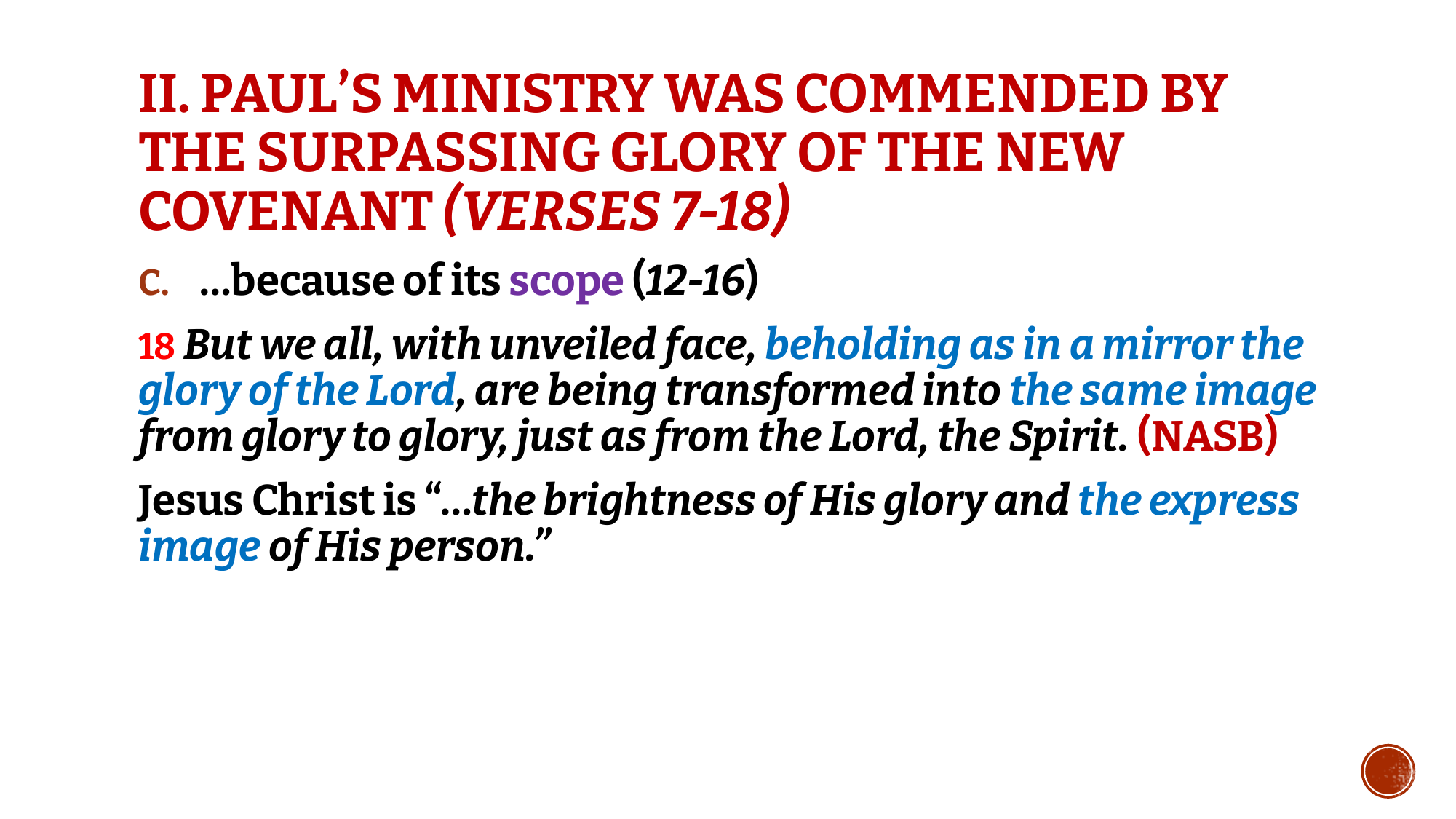

II. Paul’s ministry was commended by the surpassing glory of the New Covenant (verses 7-18)
…because of its scope (12-16)
18 But we all, with unveiled face, beholding as in a mirror the glory of the Lord, are being transformed into the same image from glory to glory, just as from the Lord, the Spirit. (NASB)
Jesus Christ is “…the brightness of His glory and the express image of His person.”